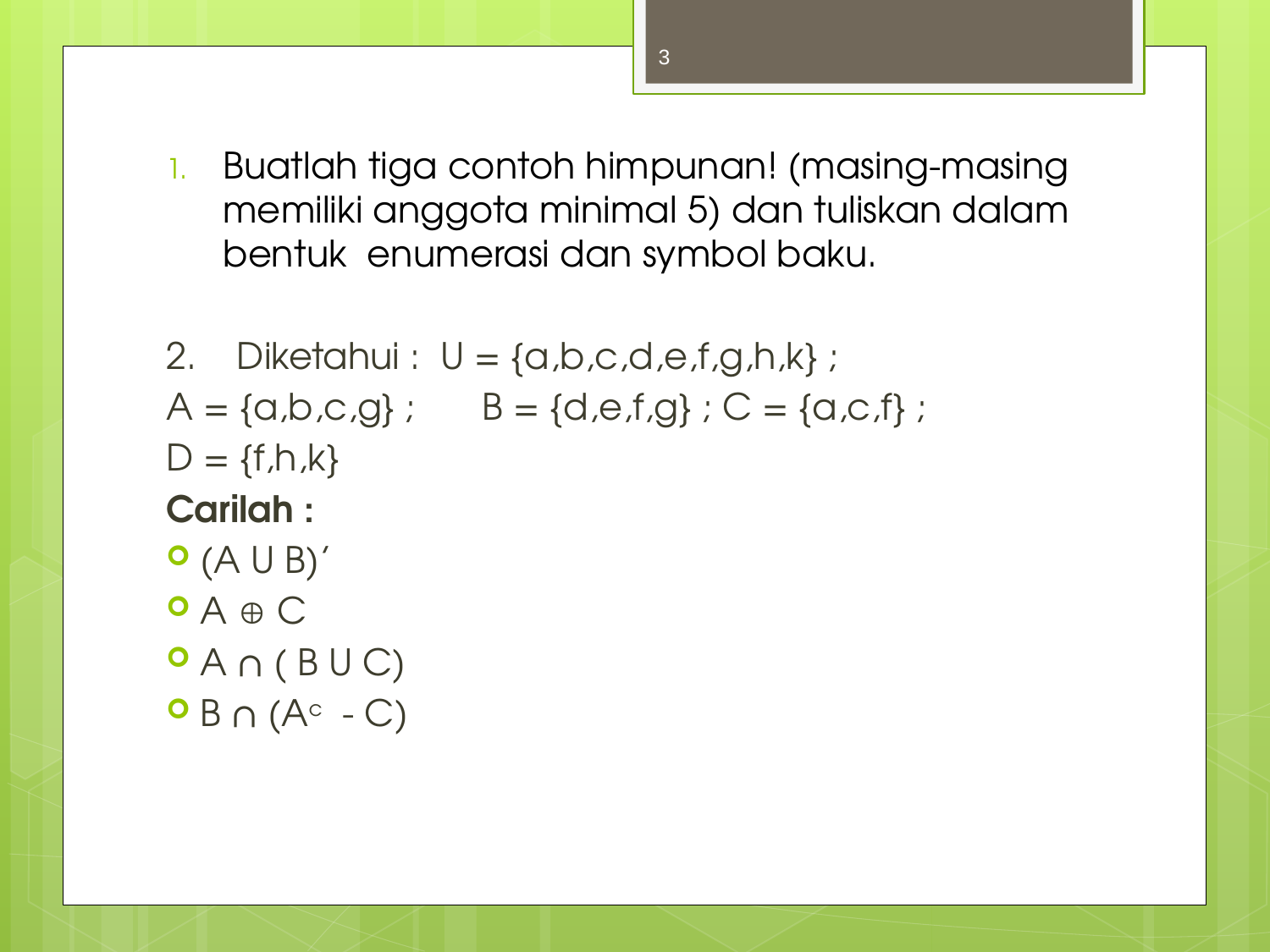

3
Buatlah tiga contoh himpunan! (masing-masing memiliki anggota minimal 5) dan tuliskan dalam bentuk  enumerasi dan symbol baku.

2.    Diketahui :  U = {a,b,c,d,e,f,g,h,k} ;
A = {a,b,c,g} ;	B = {d,e,f,g} ; C = {a,c,f} ;
D = {f,h,k}
Carilah :
(A U B)’
A ⊕ C
A ∩ ( B U C)
B ∩ (Ac  - C)